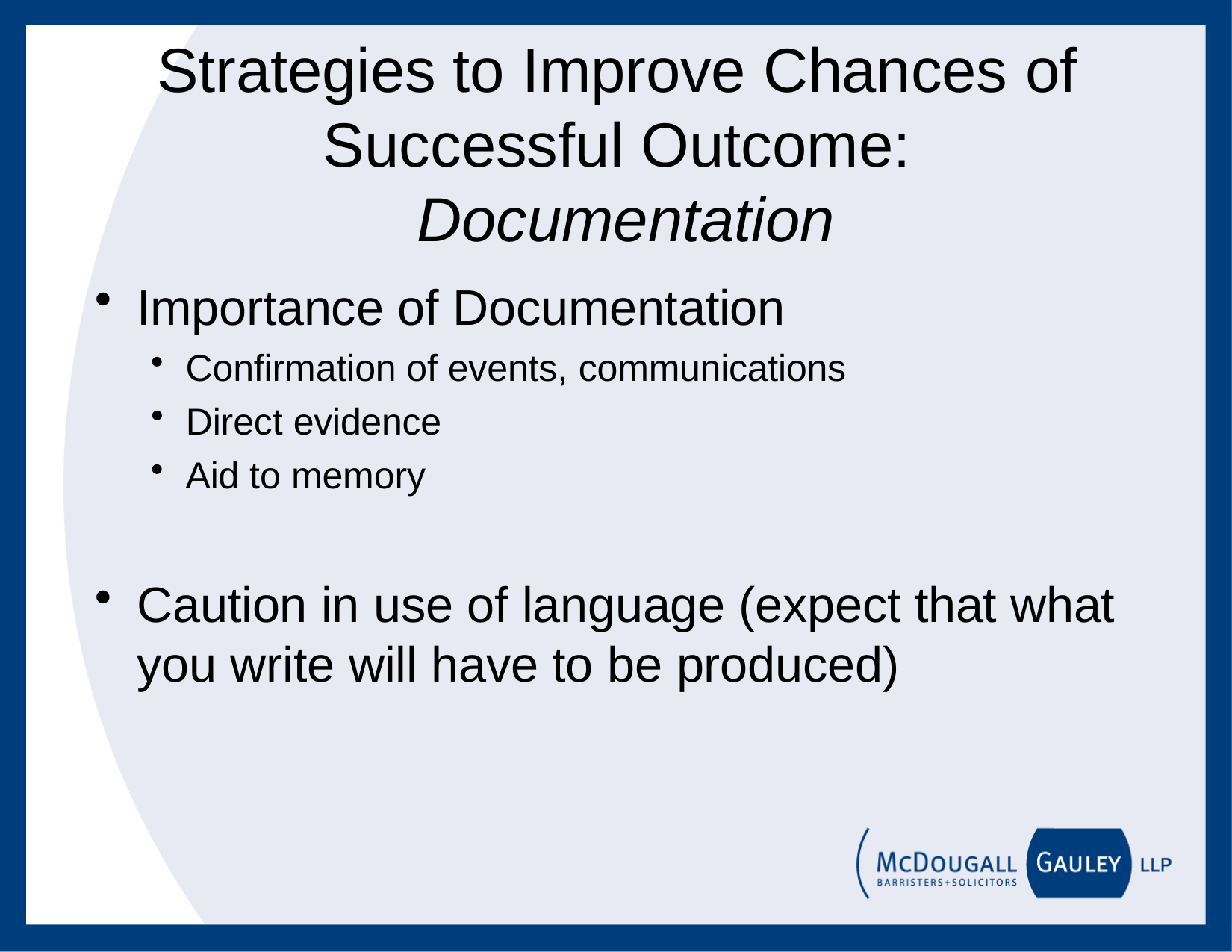

# Strategies to Improve Chances of  Successful Outcome: Documentation
Importance of Documentation
Confirmation of events, communications
Direct evidence
Aid to memory

Caution in use of language (expect that what you write will have to be produced)